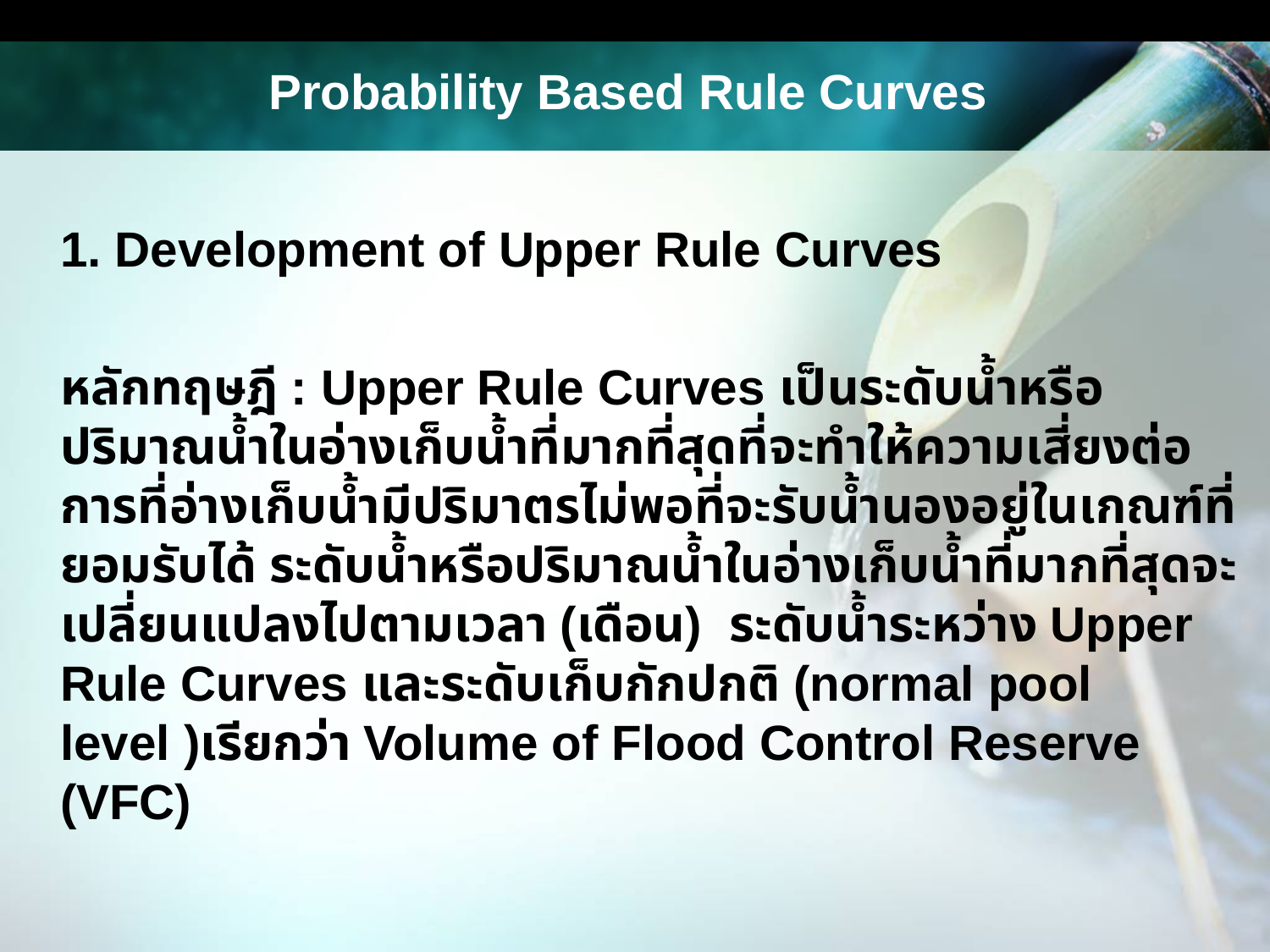

Probability Based Rule Curves
	1. Development of Upper Rule Curves

	หลักทฤษฎี : Upper Rule Curves เป็นระดับน้ำหรือปริมาณน้ำในอ่างเก็บน้ำที่มากที่สุดที่จะทำให้ความเสี่ยงต่อการที่อ่างเก็บน้ำมีปริมาตรไม่พอที่จะรับน้ำนองอยู่ในเกณฑ์ที่ยอมรับได้ ระดับน้ำหรือปริมาณน้ำในอ่างเก็บน้ำที่มากที่สุดจะเปลี่ยนแปลงไปตามเวลา (เดือน)  ระดับน้ำระหว่าง Upper Rule Curves และระดับเก็บกักปกติ (normal pool level )เรียกว่า Volume of Flood Control Reserve (VFC)